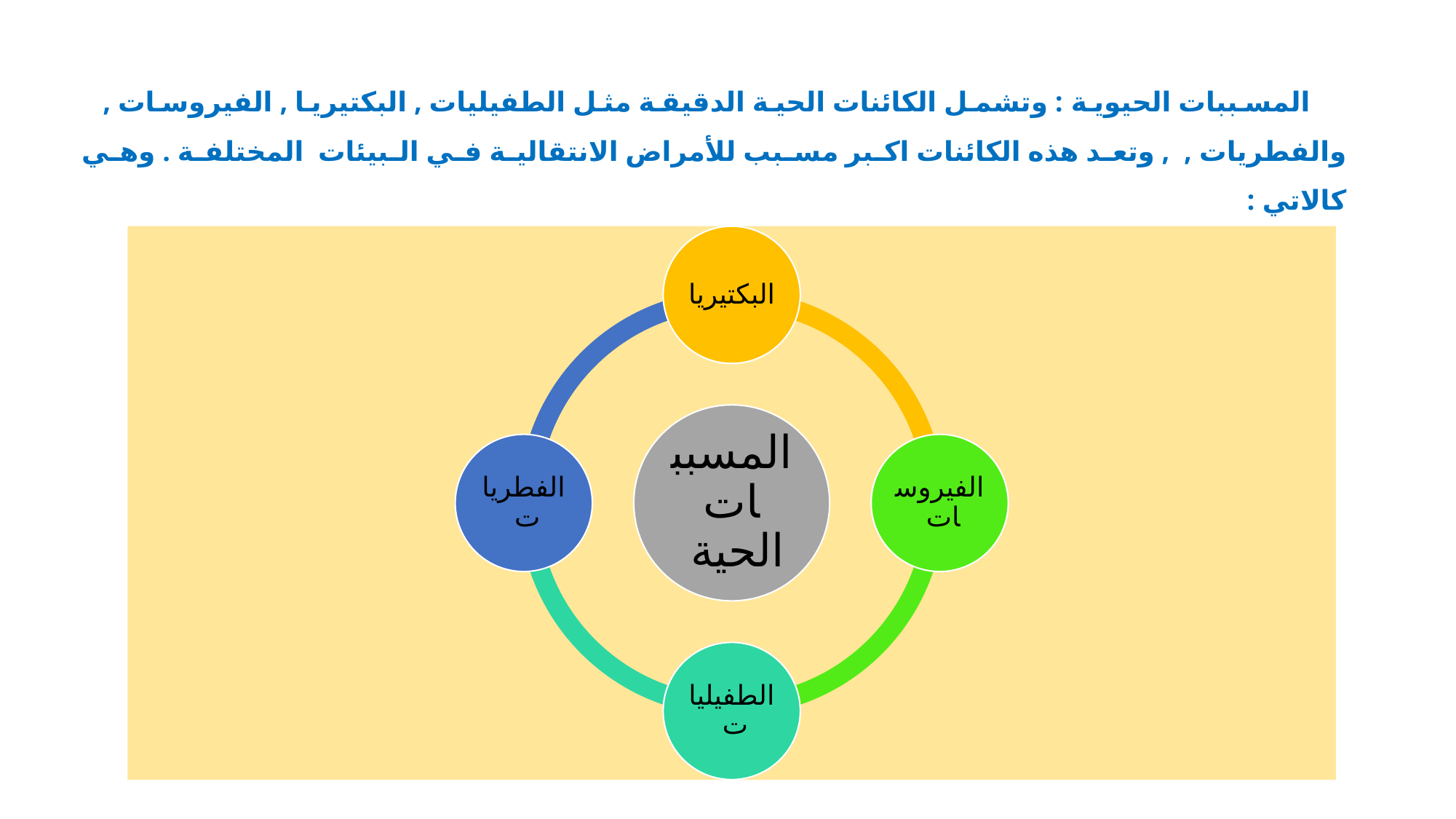

المسببات الحيوية : وتشمل الكائنات الحية الدقيقة مثل الطفيليات , البكتيريا , الفيروسات ,    والفطريات ,  , وتعد هذه الكائنات اكبر مسبب للأمراض الانتقالية في البيئات  المختلفة . وهي كالاتي :

المسببات الحية
البكتيريا
الفيروسات
الطفيليات
الفطريات